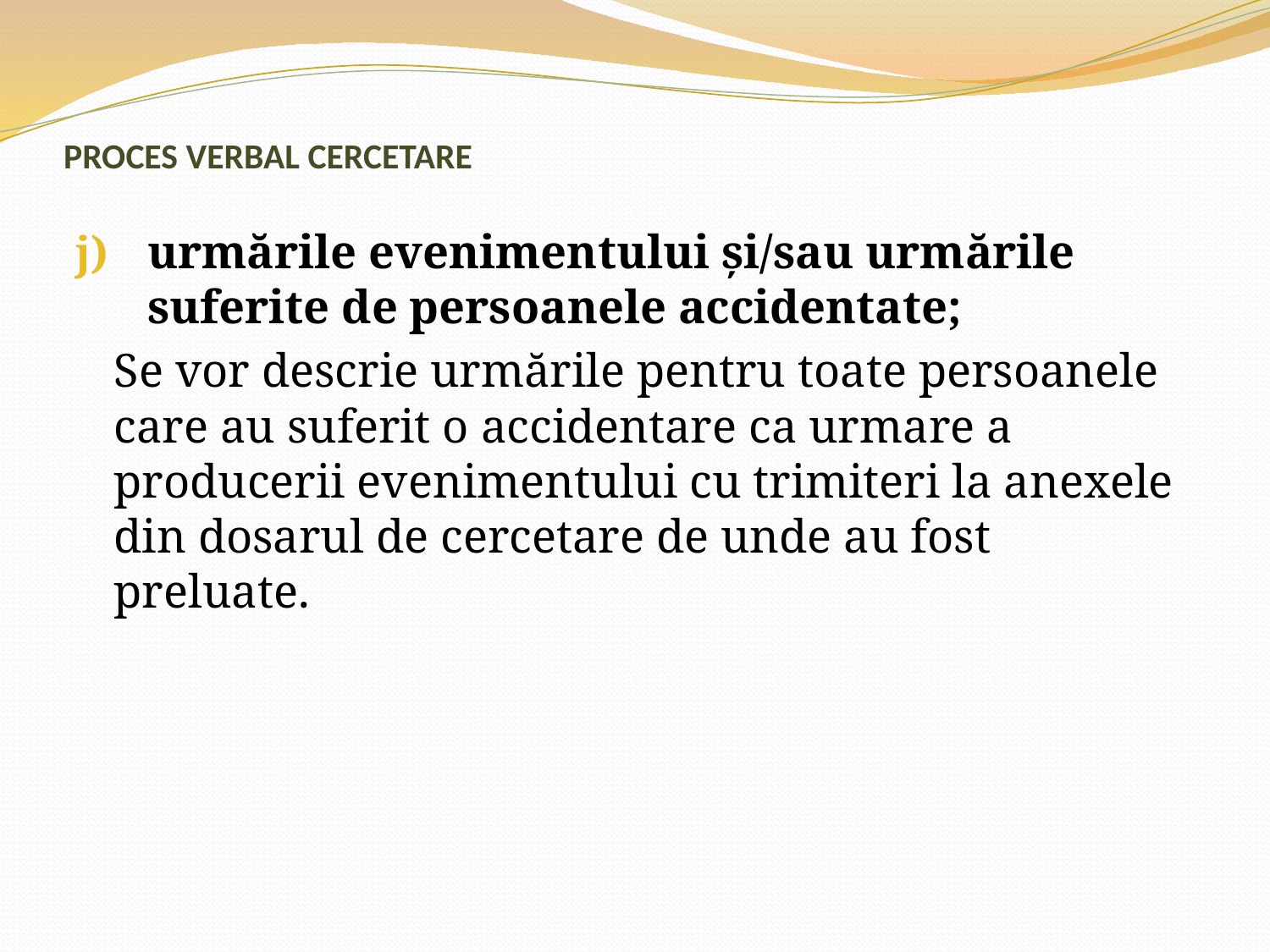

# PROCES VERBAL CERCETARE
urmările evenimentului şi/sau urmările suferite de persoanele accidentate;
	Se vor descrie urmările pentru toate persoanele  care au suferit o accidentare ca urmare a producerii evenimentului cu trimiteri la anexele din dosarul de cercetare de unde au fost preluate.